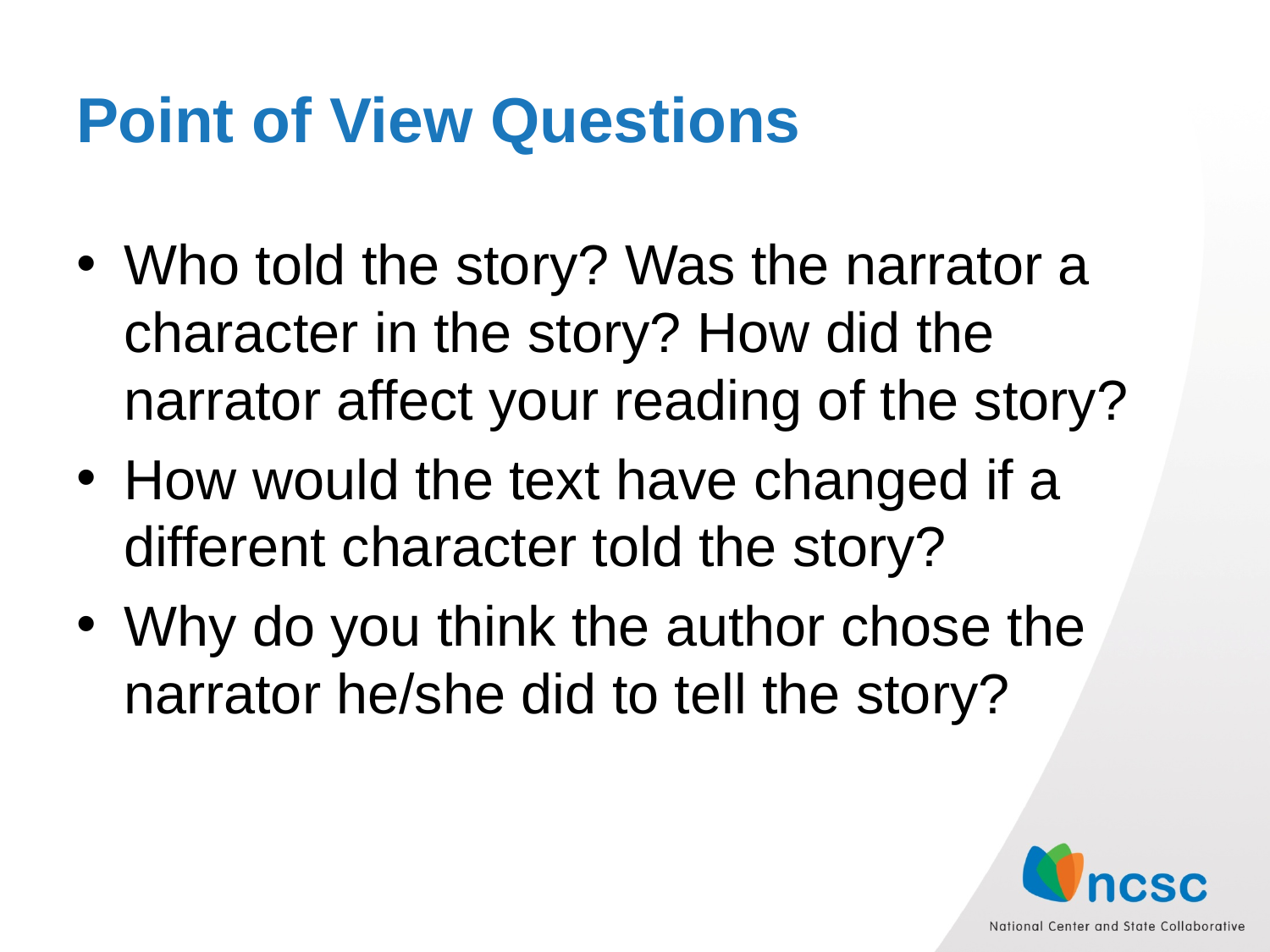

# Point of View Questions
Who told the story? Was the narrator a character in the story? How did the narrator affect your reading of the story?
How would the text have changed if a different character told the story?
Why do you think the author chose the narrator he/she did to tell the story?